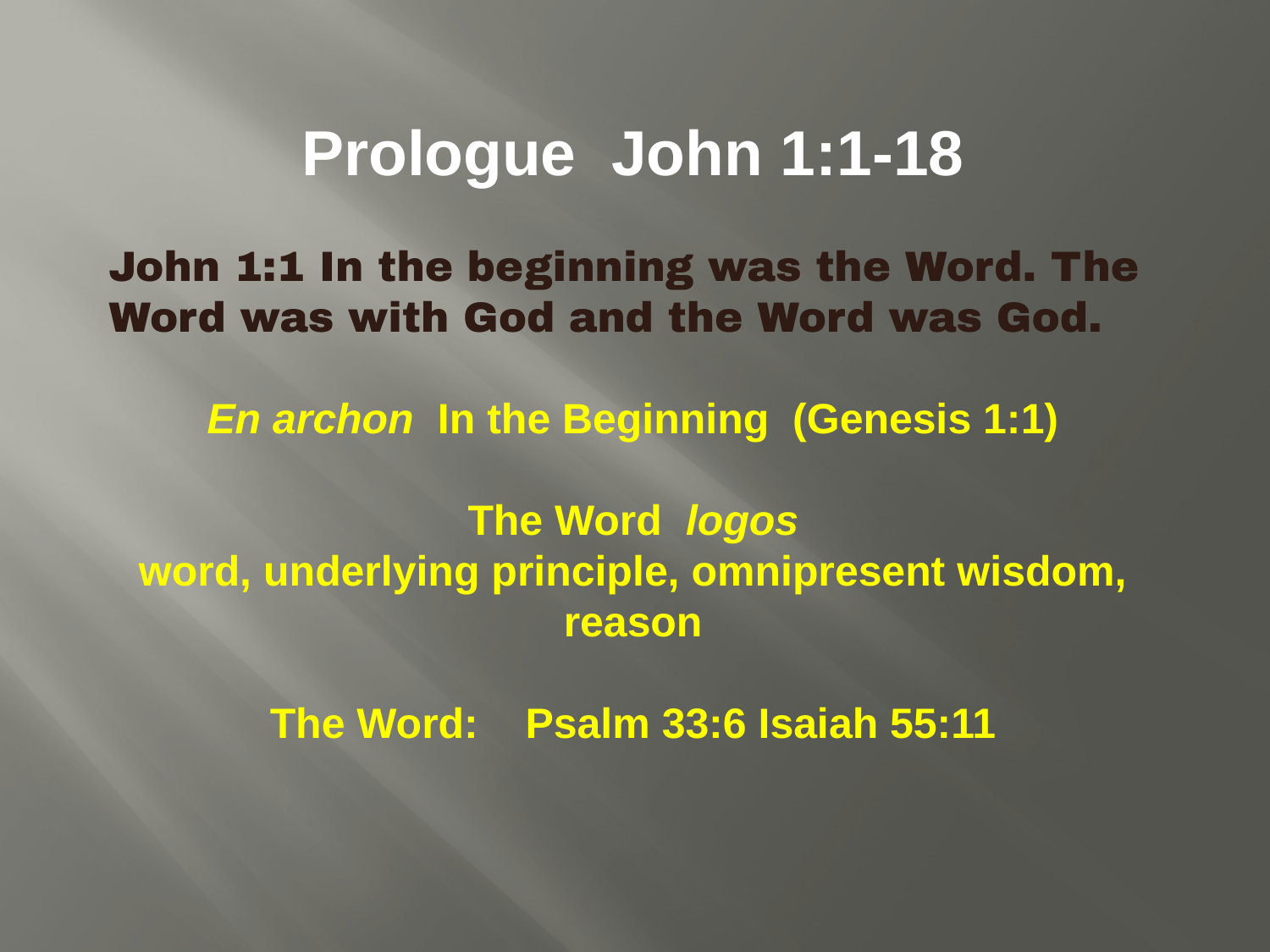

Prologue  John 1:1-18

John 1:1 In the beginning was the Word. The Word was with God and the Word was God.

En archon  In the Beginning  (Genesis 1:1)

The Word  logos
word, underlying principle, omnipresent wisdom, reason

The Word:    Psalm 33:6 Isaiah 55:11